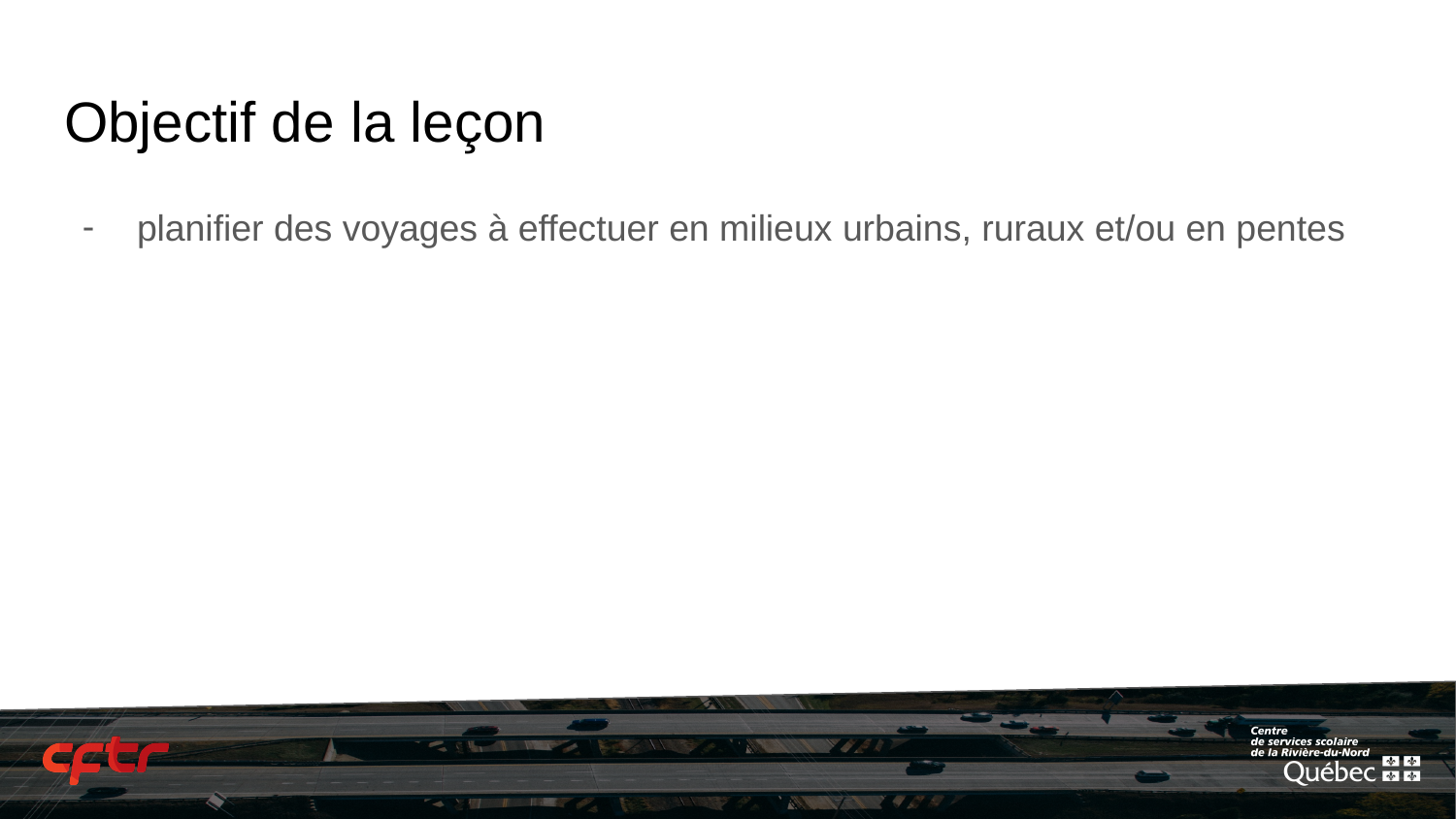

# Objectif de la leçon
planifier des voyages à effectuer en milieux urbains, ruraux et/ou en pentes